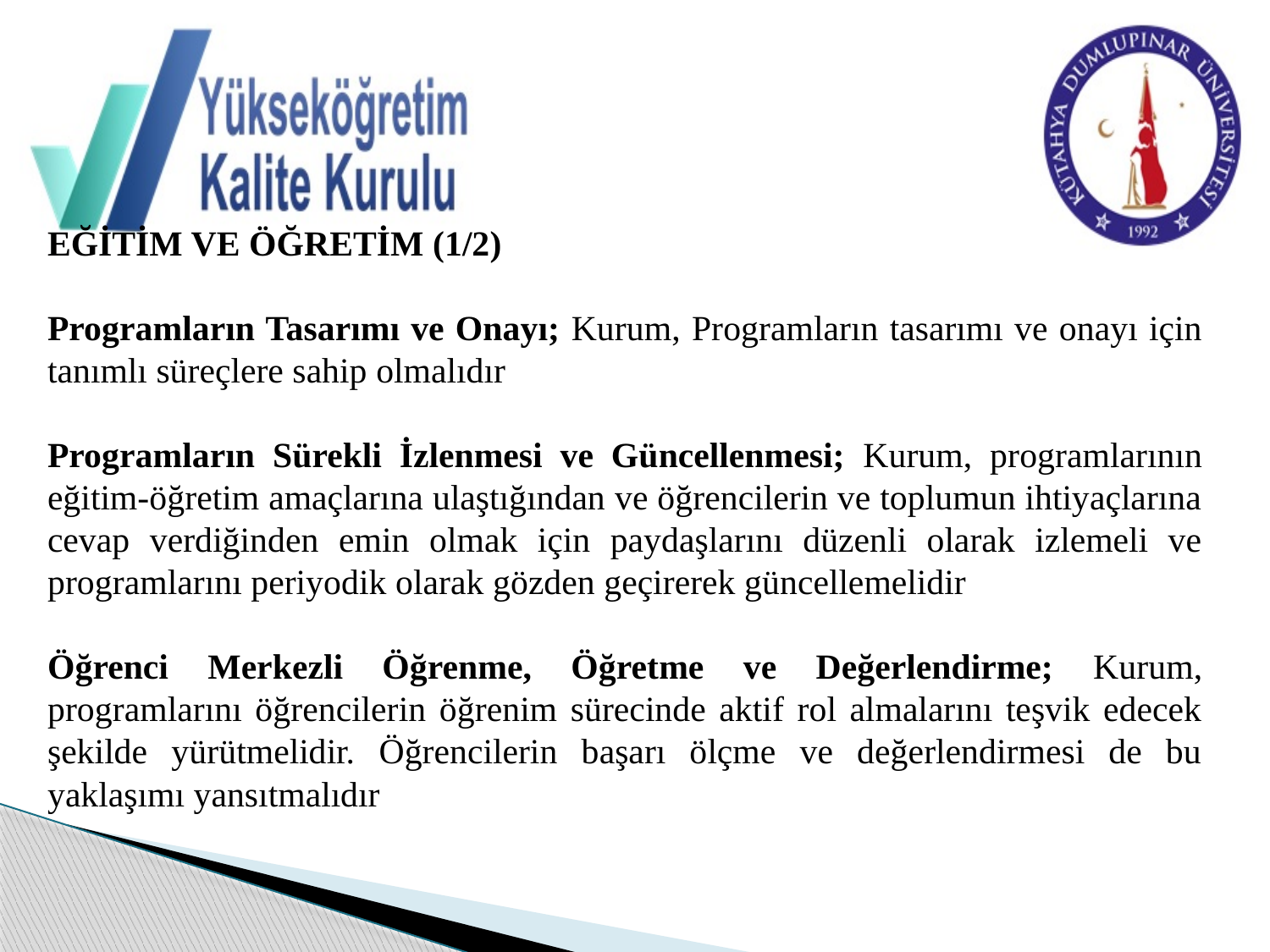

EĞİTİM VE ÖĞRETİM (1/2)

Programların Tasarımı ve Onayı; Kurum, Programların tasarımı ve onayı için tanımlı süreçlere sahip olmalıdır

Programların Sürekli İzlenmesi ve Güncellenmesi; Kurum, programlarının eğitim-öğretim amaçlarına ulaştığından ve öğrencilerin ve toplumun ihtiyaçlarına cevap verdiğinden emin olmak için paydaşlarını düzenli olarak izlemeli ve programlarını periyodik olarak gözden geçirerek güncellemelidir

Öğrenci Merkezli Öğrenme, Öğretme ve Değerlendirme; Kurum, programlarını öğrencilerin öğrenim sürecinde aktif rol almalarını teşvik edecek şekilde yürütmelidir. Öğrencilerin başarı ölçme ve değerlendirmesi de bu yaklaşımı yansıtmalıdır